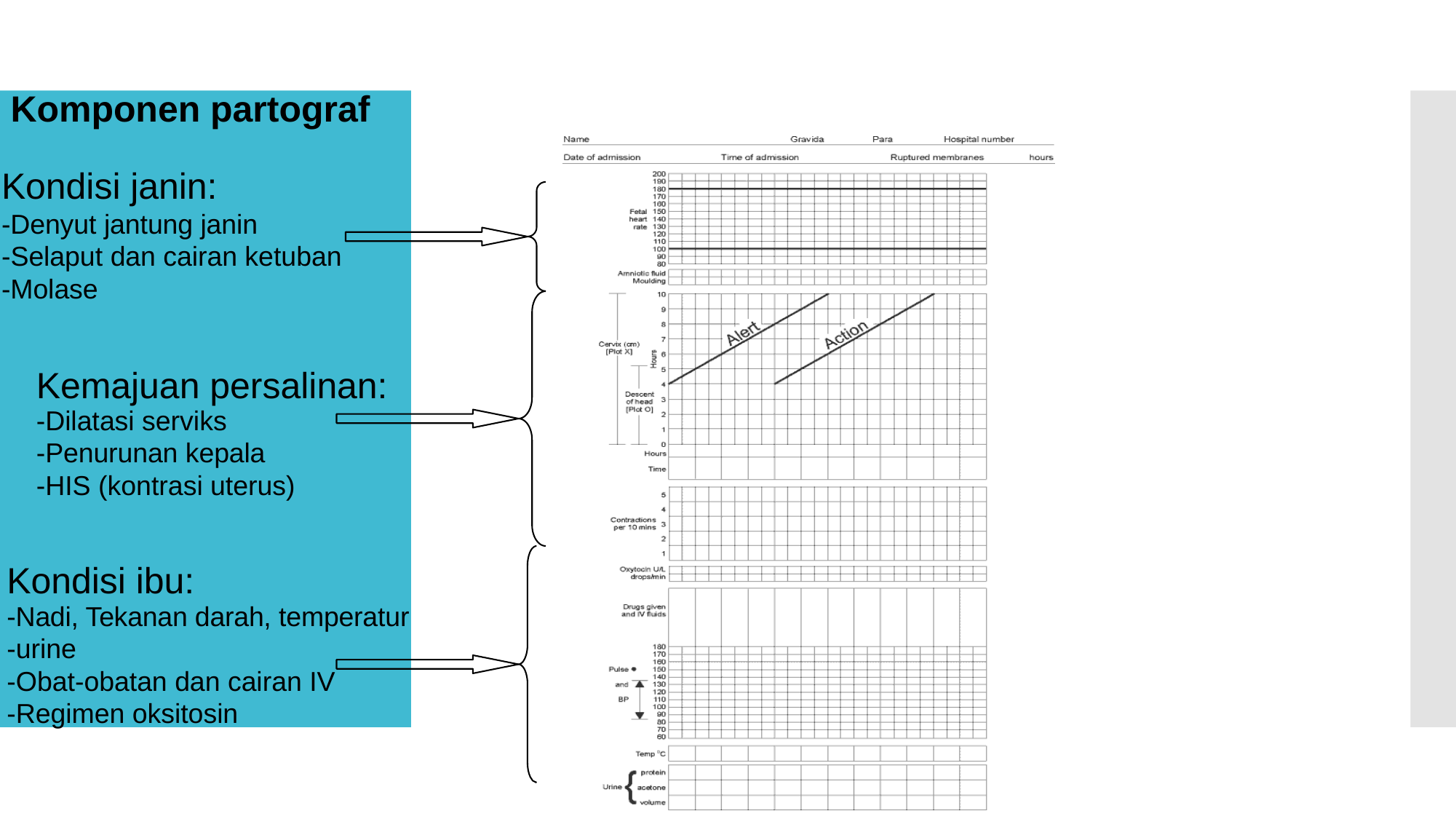

Komponen partograf
Kondisi janin:
-Denyut jantung janin
-Selaput dan cairan ketuban
-Molase

Kemajuan persalinan:
-Dilatasi serviks
-Penurunan kepala
-HIS (kontrasi uterus)

Kondisi ibu:
-Nadi, Tekanan darah, temperatur
-urine
-Obat-obatan dan cairan IV
-Regimen oksitosin